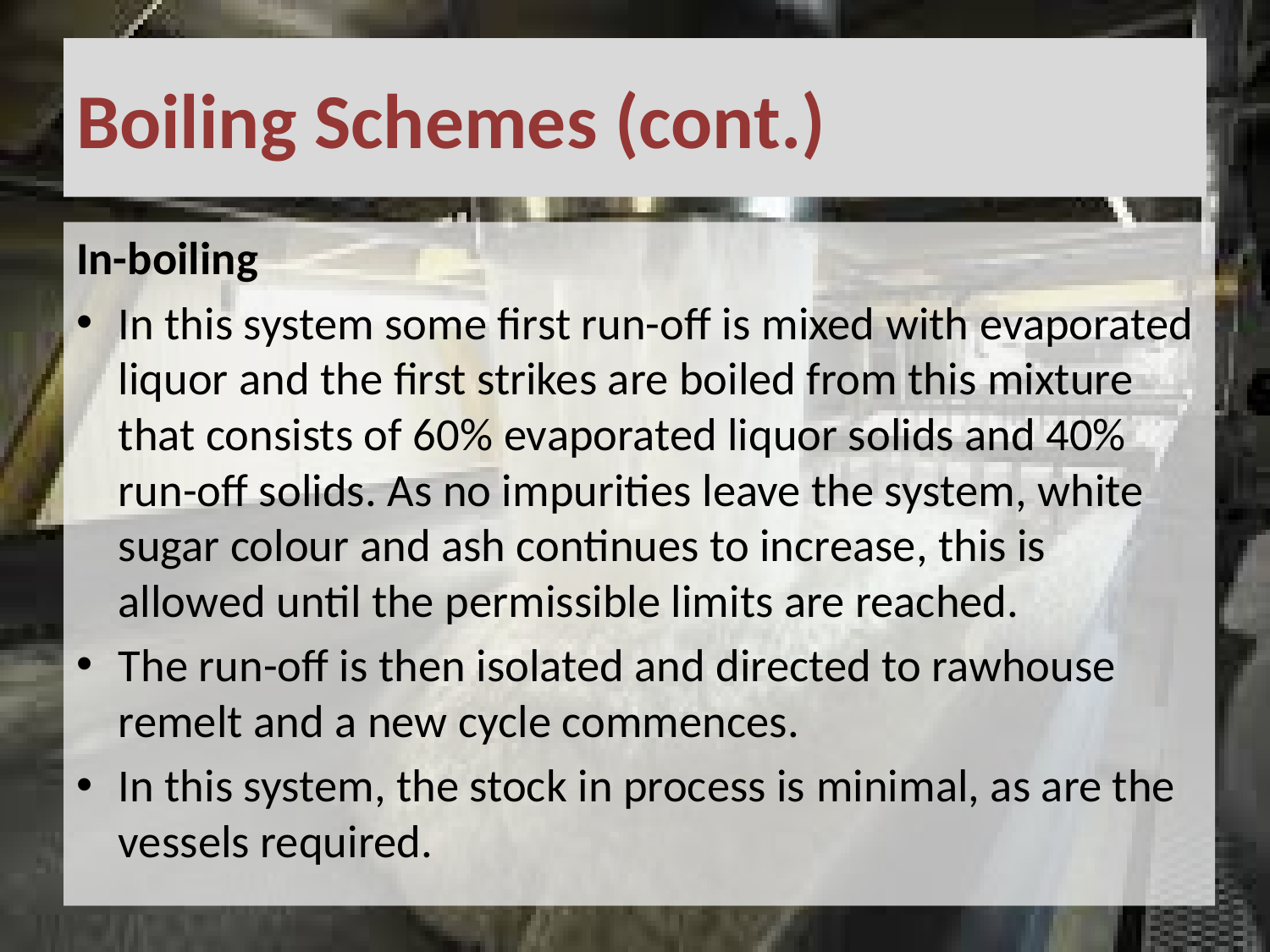

# Boiling Schemes (cont.)
In-boiling
In this system some first run-off is mixed with evaporated liquor and the first strikes are boiled from this mixture that consists of 60% evaporated liquor solids and 40% run-off solids. As no impurities leave the system, white sugar colour and ash continues to increase, this is allowed until the permissible limits are reached.
The run-off is then isolated and directed to rawhouse remelt and a new cycle commences.
In this system, the stock in process is minimal, as are the vessels required.